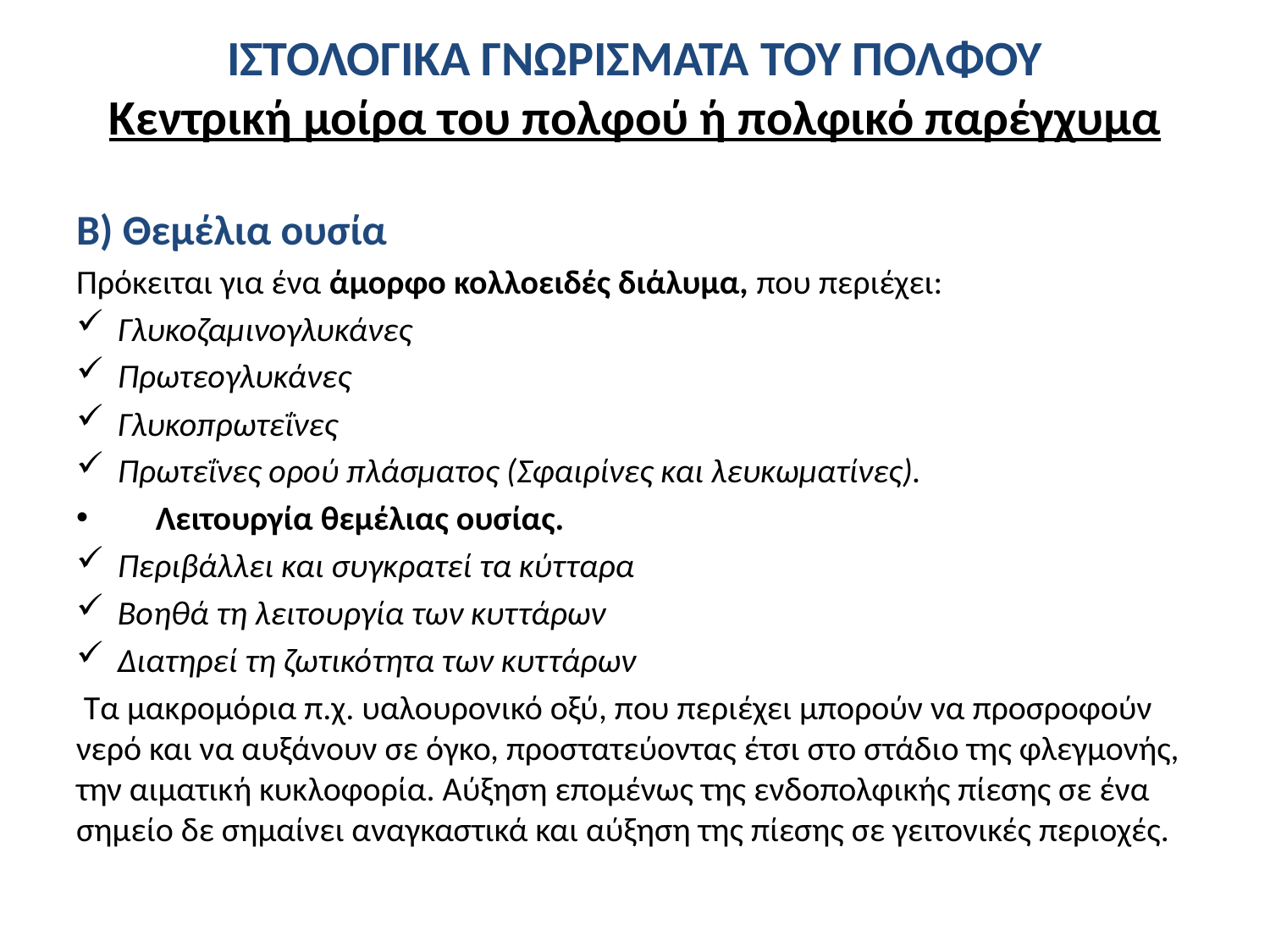

# ΙΣΤΟΛΟΓΙΚΑ ΓΝΩΡΙΣΜΑΤΑ ΤΟΥ ΠΟΛΦΟΥ Κεντρική μοίρα του πολφού ή πολφικό παρέγχυμα
Β) Θεμέλια ουσία
Πρόκειται για ένα άμορφο κολλοειδές διάλυμα, που περιέχει:
Γλυκοζαμινογλυκάνες
Πρωτεογλυκάνες
Γλυκοπρωτεΐνες
Πρωτεΐνες ορού πλάσματος (Σφαιρίνες και λευκωματίνες).
     Λειτουργία θεμέλιας ουσίας.
Περιβάλλει και συγκρατεί τα κύτταρα
Βοηθά τη λειτουργία των κυττάρων
Διατηρεί τη ζωτικότητα των κυττάρων
 Τα μακρομόρια π.χ. υαλουρονικό οξύ, που περιέχει μπορούν να προσροφούν νερό και να αυξάνουν σε όγκο, προστατεύοντας έτσι στο στάδιο της φλεγμονής, την αιματική κυκλοφορία. Αύξηση επομένως της ενδοπολφικής πίεσης σε ένα σημείο δε σημαίνει αναγκαστικά και αύξηση της πίεσης σε γειτονικές περιοχές.